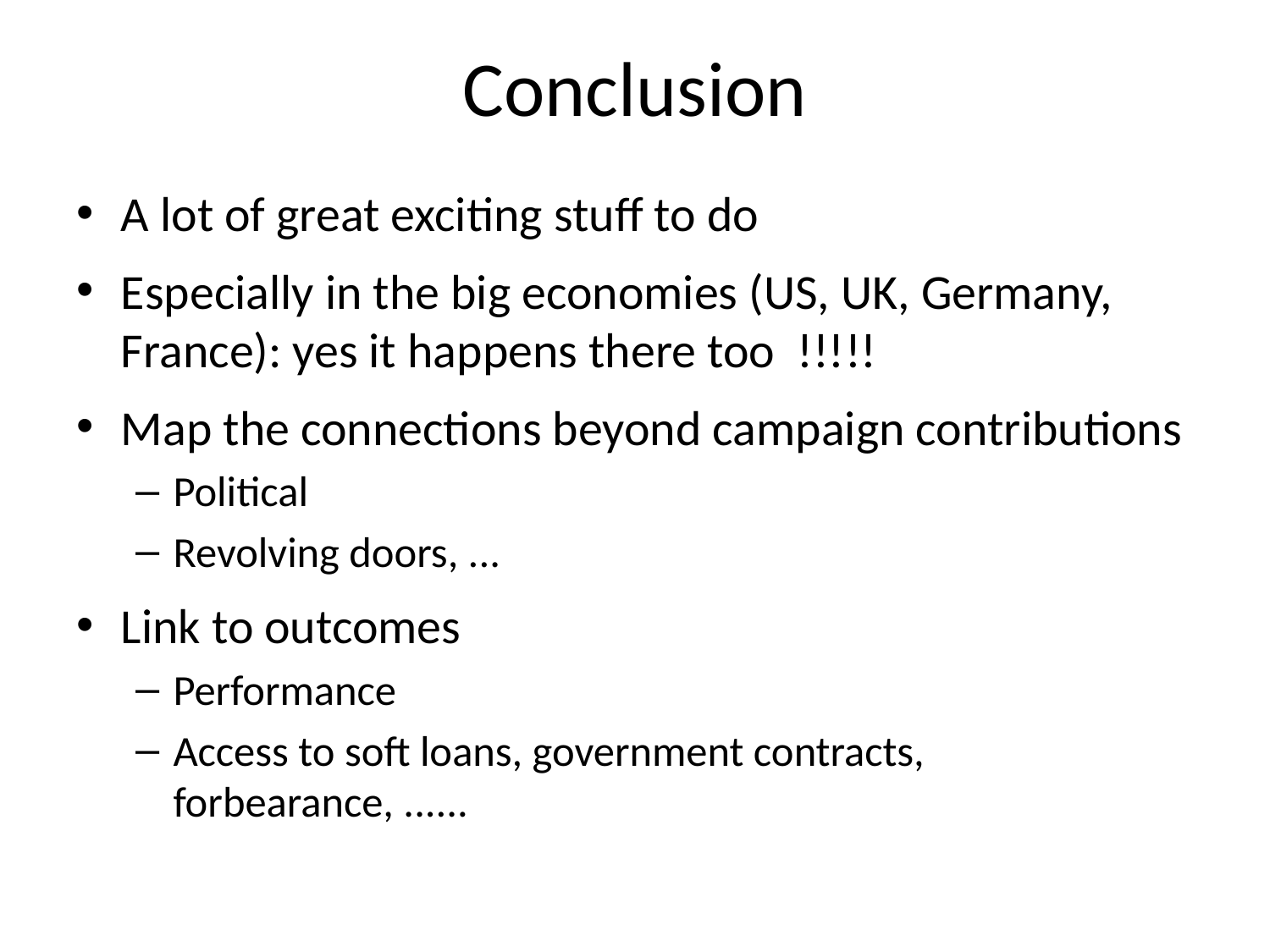

# Conclusion
A lot of great exciting stuff to do
Especially in the big economies (US, UK, Germany, France): yes it happens there too  !!!!!
Map the connections beyond campaign contributions
Political
Revolving doors, ...
Link to outcomes
Performance
Access to soft loans, government contracts, forbearance, ......